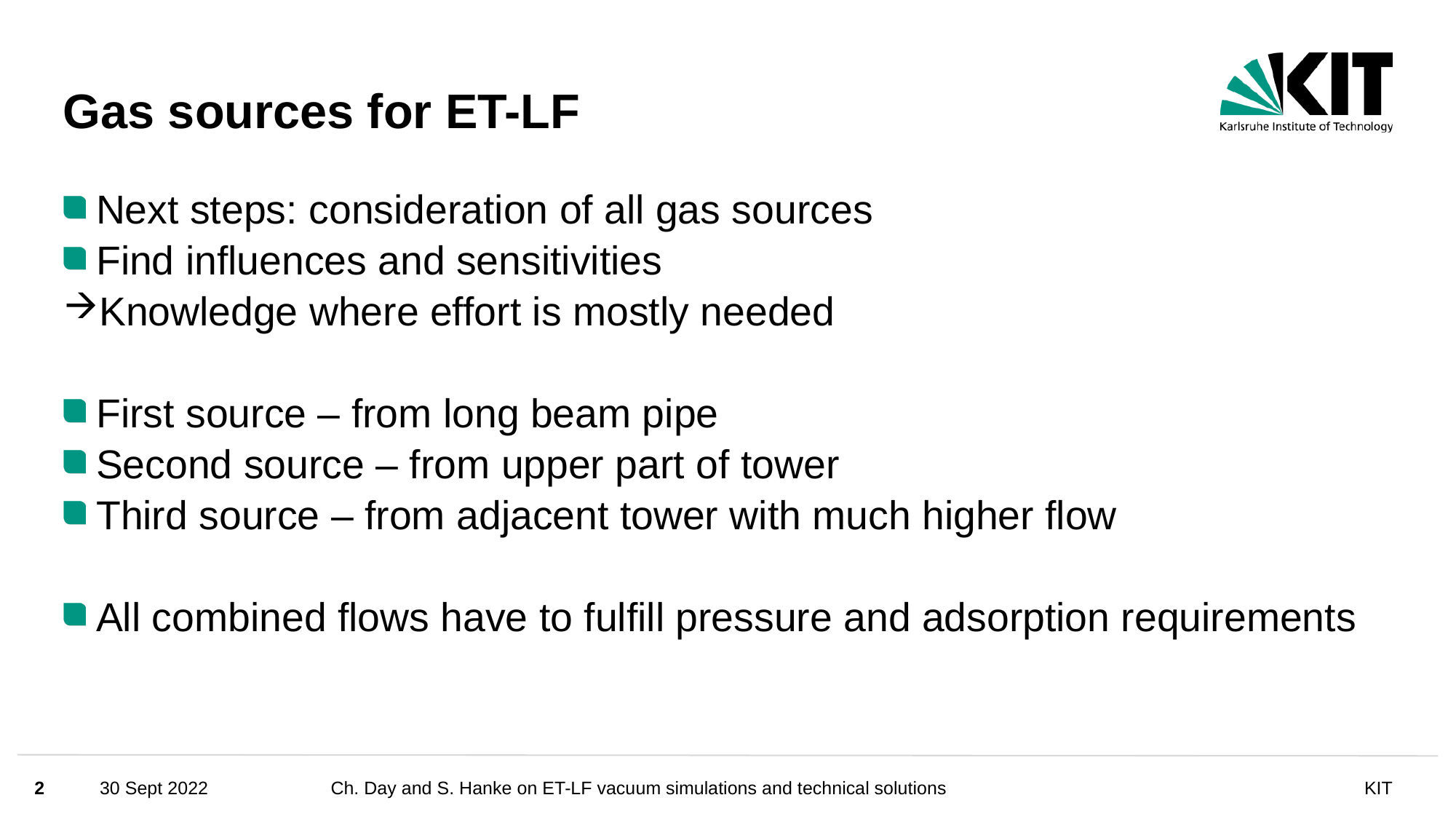

# Gas sources for ET-LF
Next steps: consideration of all gas sources
Find influences and sensitivities
Knowledge where effort is mostly needed

First source – from long beam pipe
Second source – from upper part of tower
Third source – from adjacent tower with much higher flow

All combined flows have to fulfill pressure and adsorption requirements
2
30 Sept 2022